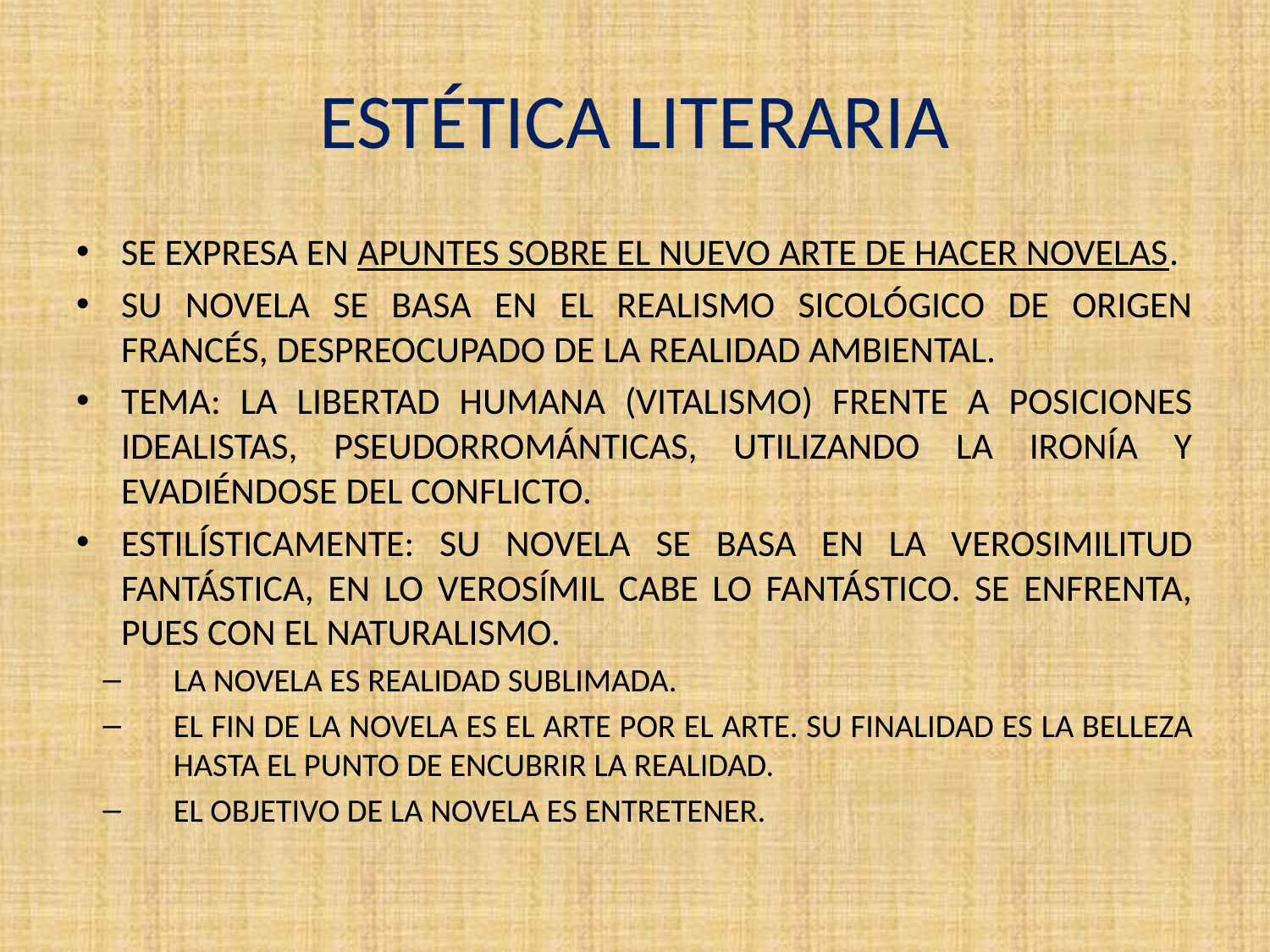

# ESTÉTICA LITERARIA
SE EXPRESA EN APUNTES SOBRE EL NUEVO ARTE DE HACER NOVELAS.
SU NOVELA SE BASA EN EL REALISMO SICOLÓGICO DE ORIGEN FRANCÉS, DESPREOCUPADO DE LA REALIDAD AMBIENTAL.
TEMA: LA LIBERTAD HUMANA (VITALISMO) FRENTE A POSICIONES IDEALISTAS, PSEUDORROMÁNTICAS, UTILIZANDO LA IRONÍA Y EVADIÉNDOSE DEL CONFLICTO.
ESTILÍSTICAMENTE: SU NOVELA SE BASA EN LA VEROSIMILITUD FANTÁSTICA, EN LO VEROSÍMIL CABE LO FANTÁSTICO. SE ENFRENTA, PUES CON EL NATURALISMO.
LA NOVELA ES REALIDAD SUBLIMADA.
EL FIN DE LA NOVELA ES EL ARTE POR EL ARTE. SU FINALIDAD ES LA BELLEZA HASTA EL PUNTO DE ENCUBRIR LA REALIDAD.
EL OBJETIVO DE LA NOVELA ES ENTRETENER.